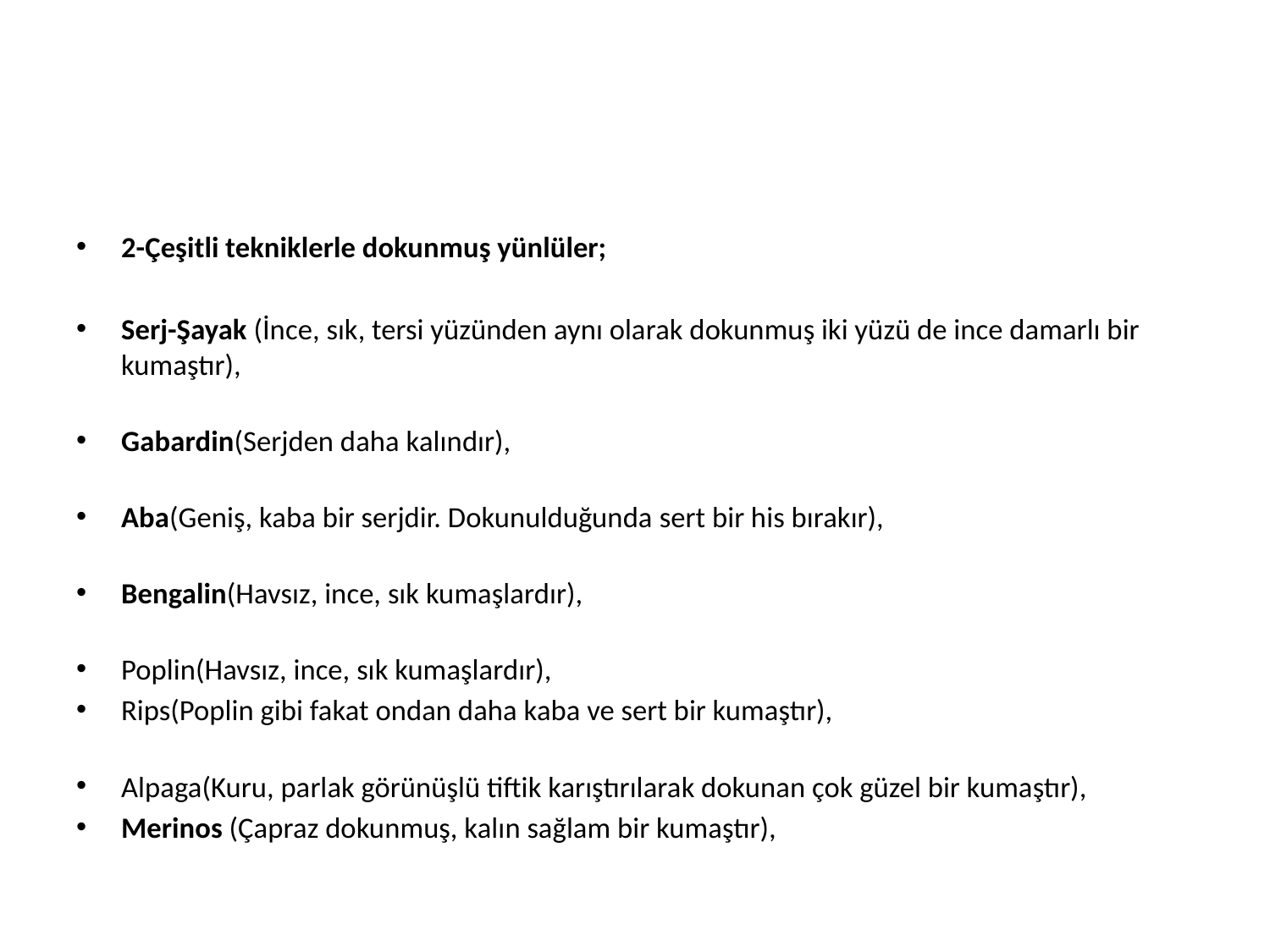

#
2-Çeşitli tekniklerle dokunmuş yünlüler;

Serj-Şayak (İnce, sık, tersi yüzünden aynı olarak dokunmuş iki yüzü de ince damarlı bir kumaştır),
Gabardin(Serjden daha kalındır),
Aba(Geniş, kaba bir serjdir. Dokunulduğunda sert bir his bırakır),
Bengalin(Havsız, ince, sık kumaşlardır),
Poplin(Havsız, ince, sık kumaşlardır),
Rips(Poplin gibi fakat ondan daha kaba ve sert bir kumaştır),
Alpaga(Kuru, parlak görünüşlü tiftik karıştırılarak dokunan çok güzel bir kumaştır),
Merinos (Çapraz dokunmuş, kalın sağlam bir kumaştır),